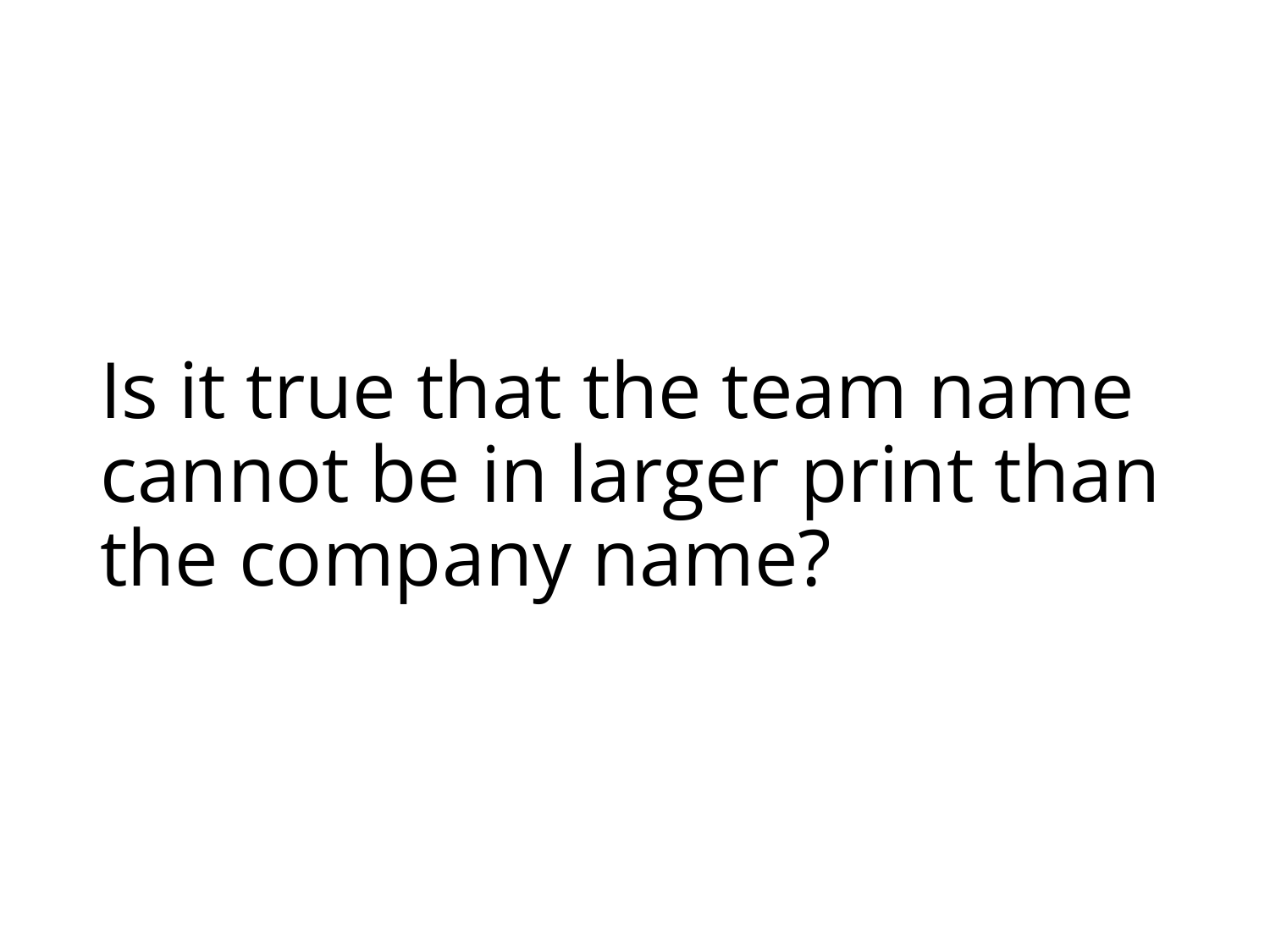

Is it true that the team name cannot be in larger print than the company name?